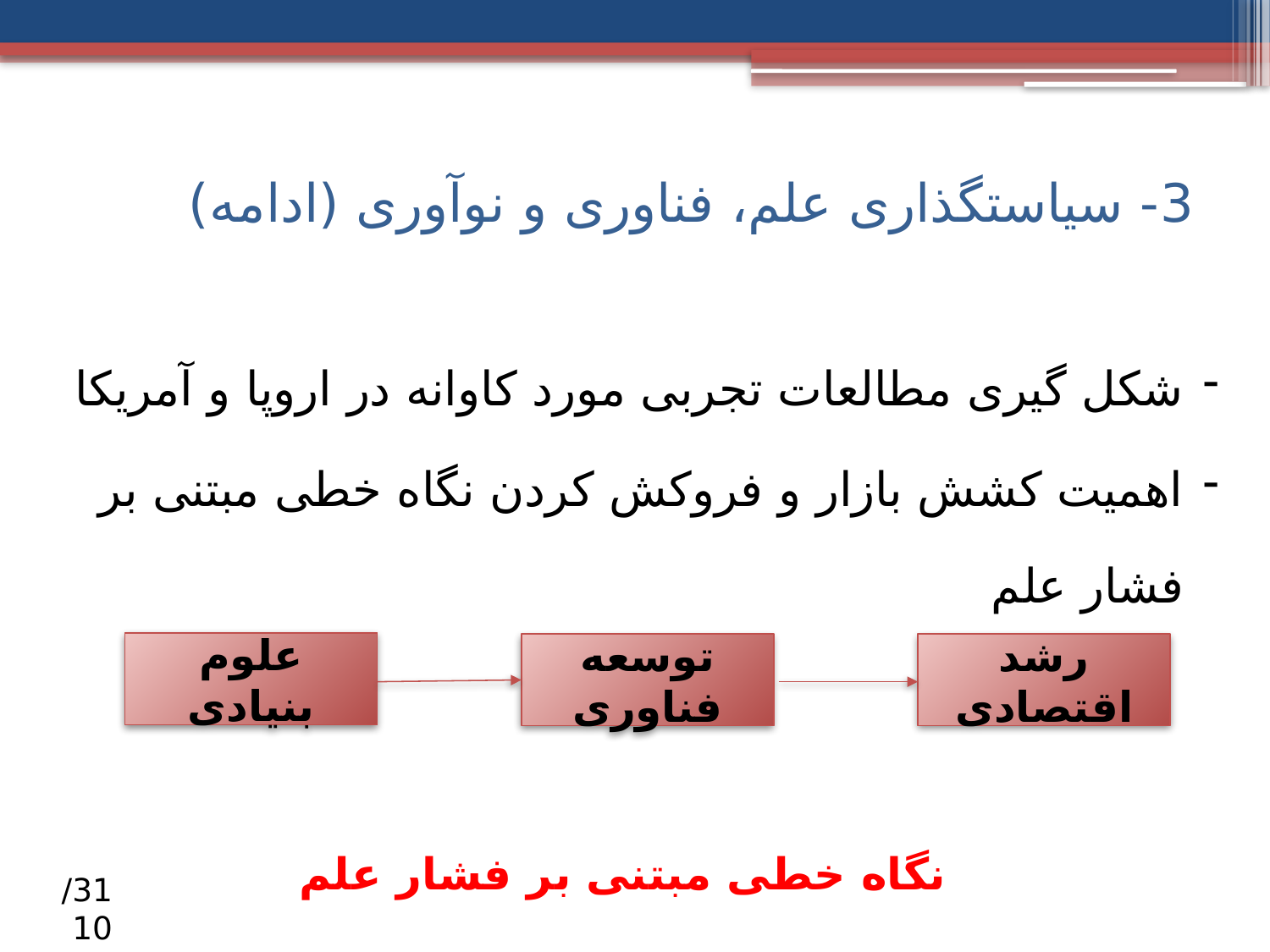

# 3- سیاستگذاری علم، فناوری و نوآوری (ادامه)
شکل گیری مطالعات تجربی مورد کاوانه در اروپا و آمریکا
اهمیت کشش بازار و فروکش کردن نگاه خطی مبتنی بر فشار علم

نگاه خطی مبتنی بر فشار علم
علوم بنیادی
توسعه فناوری
رشد اقتصادی
31/ 10